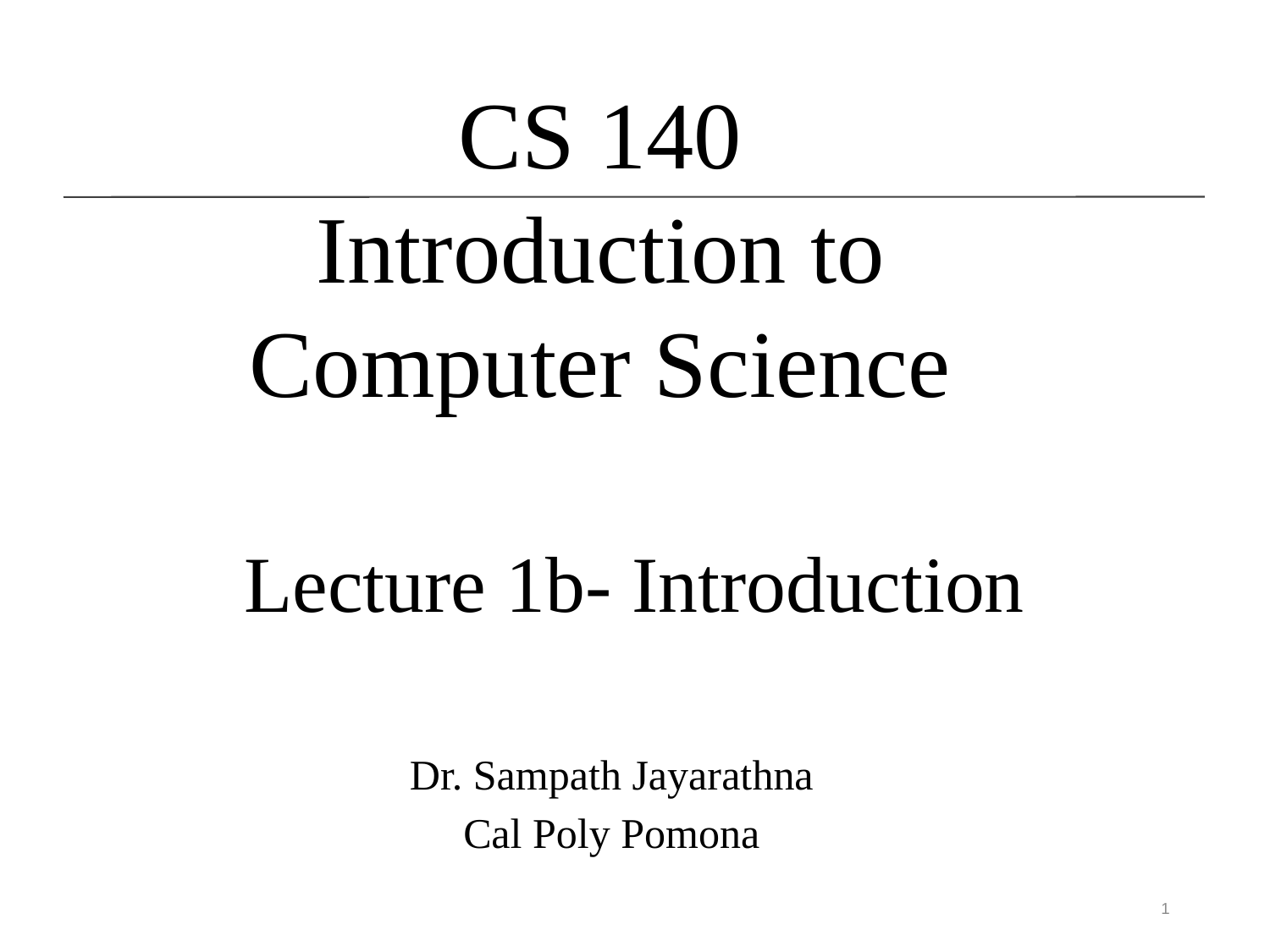

CS 140
Introduction to Computer Science
# Lecture 1b- Introduction
Dr. Sampath Jayarathna
Cal Poly Pomona

1